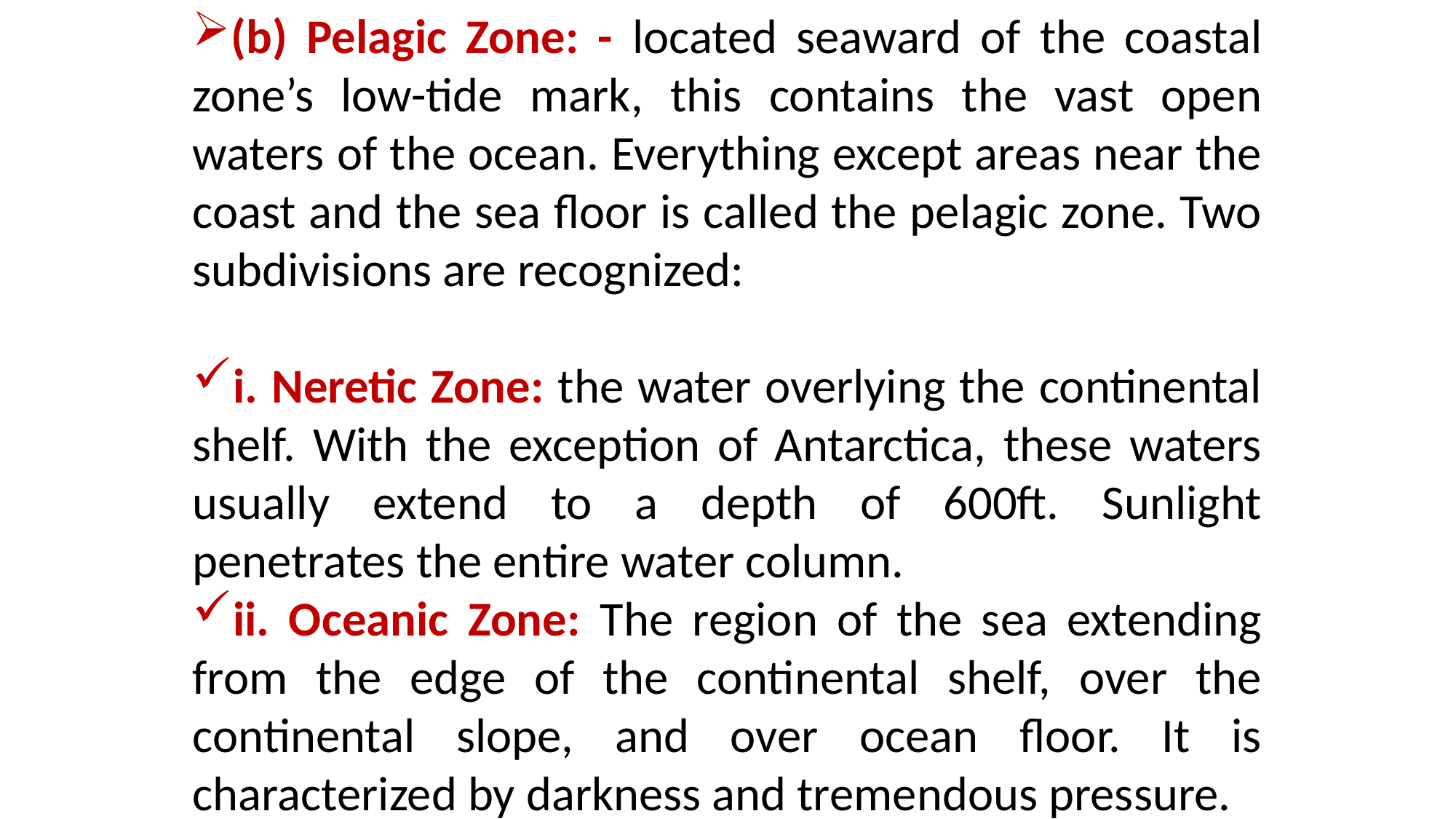

(b) Pelagic Zone: - located seaward of the coastal zone’s low-tide mark, this contains the vast open waters of the ocean. Everything except areas near the coast and the sea floor is called the pelagic zone. Two subdivisions are recognized:

i. Neretic Zone: the water overlying the continental shelf. With the exception of Antarctica, these waters usually extend to a depth of 600ft. Sunlight penetrates the entire water column.
ii. Oceanic Zone: The region of the sea extending from the edge of the continental shelf, over the continental slope, and over ocean floor. It is characterized by darkness and tremendous pressure.